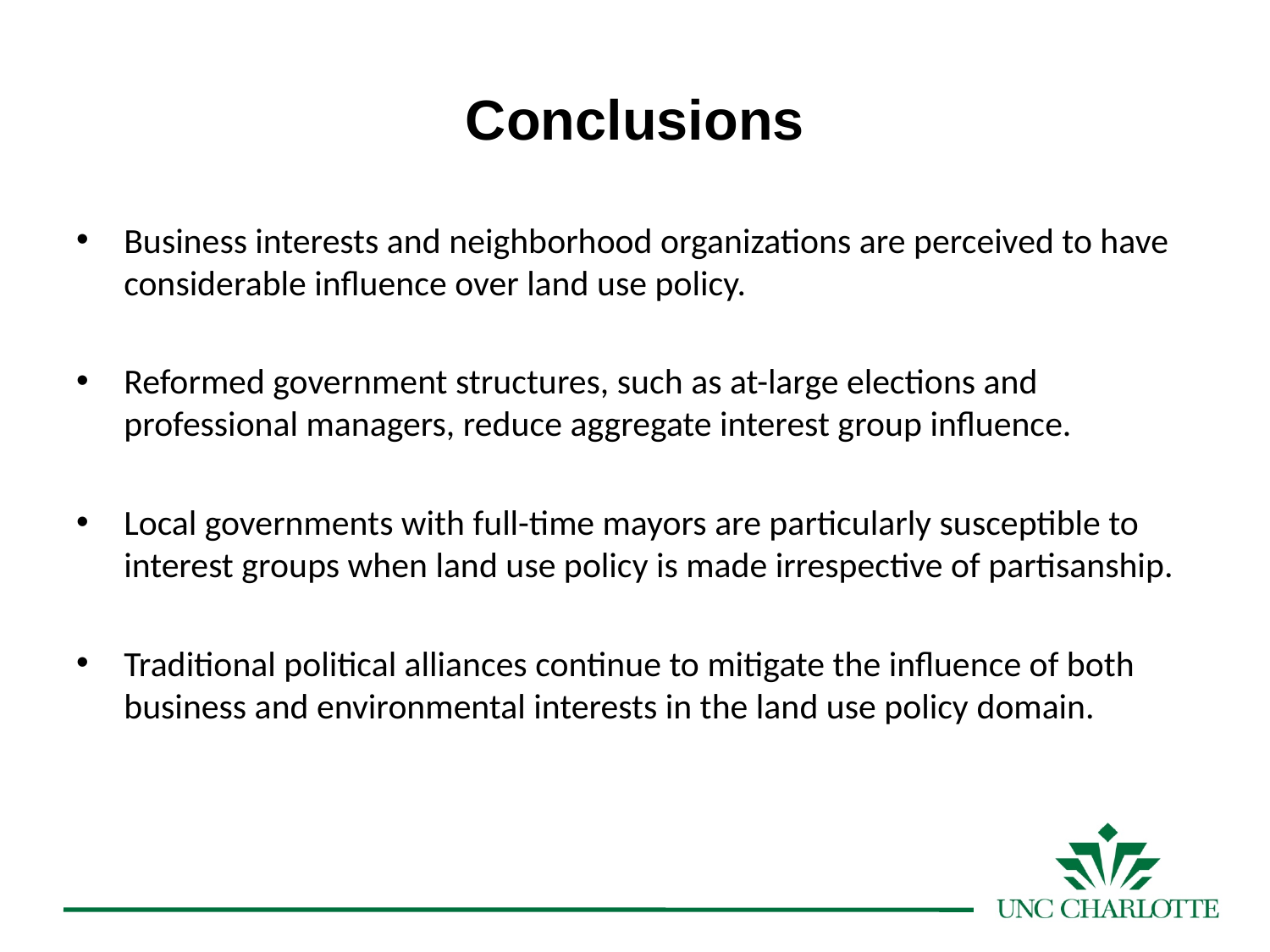

# Conclusions
Business interests and neighborhood organizations are perceived to have considerable influence over land use policy.

Reformed government structures, such as at-large elections and professional managers, reduce aggregate interest group influence.

Local governments with full-time mayors are particularly susceptible to interest groups when land use policy is made irrespective of partisanship.

Traditional political alliances continue to mitigate the influence of both business and environmental interests in the land use policy domain.